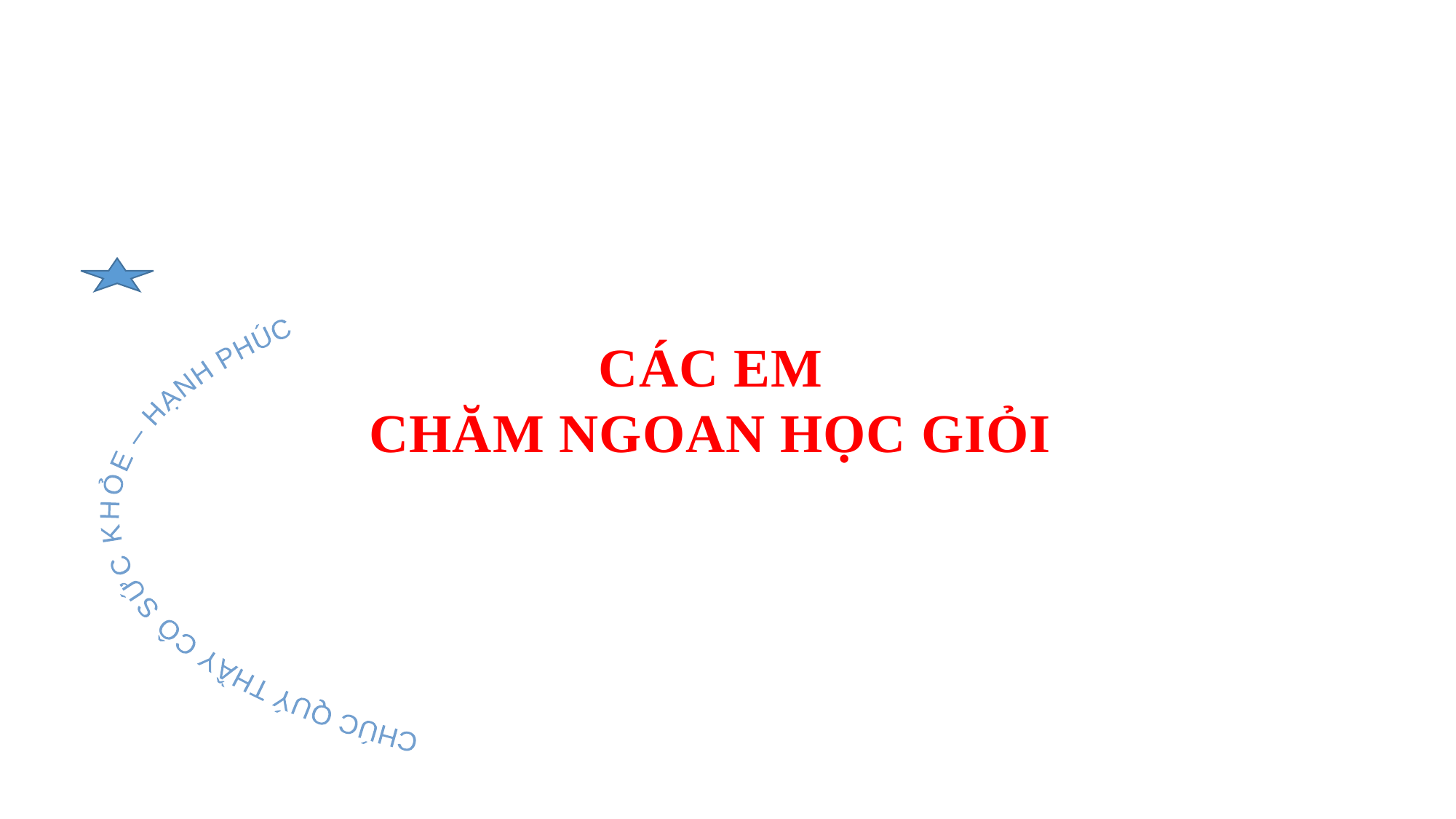

CHÚC QUÝ THẦY CÔ SỨC KHỎE – HẠNH PHÚC

CÁC EM
CHĂM NGOAN HỌC GIỎI